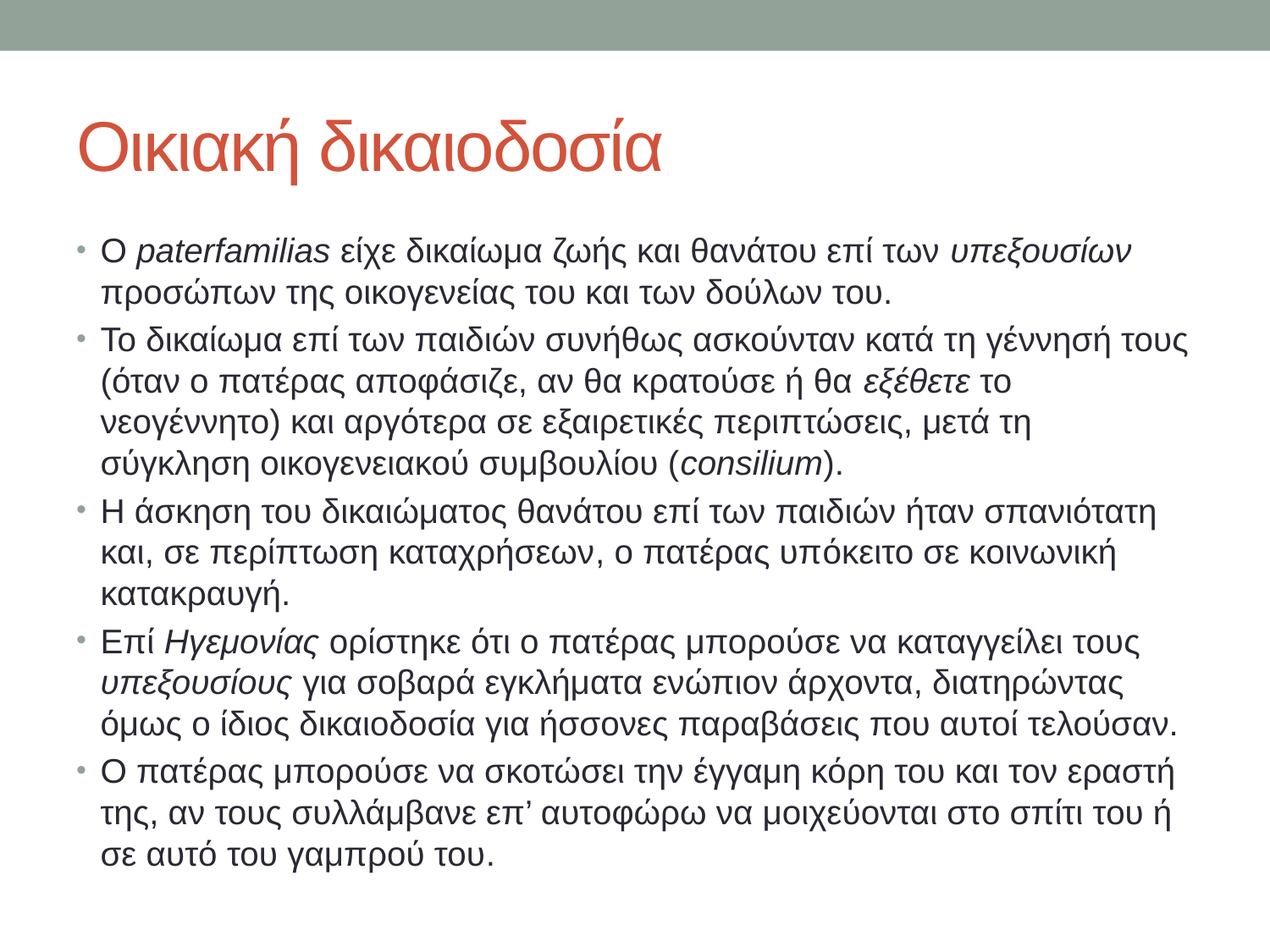

# Οικιακή δικαιοδοσία
Ο paterfamilias είχε δικαίωμα ζωής και θανάτου επί των υπεξουσίων προσώπων της οικογενείας του και των δούλων του.
Το δικαίωμα επί των παιδιών συνήθως ασκούνταν κατά τη γέννησή τους (όταν ο πατέρας αποφάσιζε, αν θα κρατούσε ή θα εξέθετε το νεογέννητο) και αργότερα σε εξαιρετικές περιπτώσεις, μετά τη σύγκληση οικογενειακού συμβουλίου (consilium).
Η άσκηση του δικαιώματος θανάτου επί των παιδιών ήταν σπανιότατη και, σε περίπτωση καταχρήσεων, ο πατέρας υπόκειτο σε κοινωνική κατακραυγή.
Επί Ηγεμονίας ορίστηκε ότι ο πατέρας μπορούσε να καταγγείλει τους υπεξουσίους για σοβαρά εγκλήματα ενώπιον άρχοντα, διατηρώντας όμως ο ίδιος δικαιοδοσία για ήσσονες παραβάσεις που αυτοί τελούσαν.
Ο πατέρας μπορούσε να σκοτώσει την έγγαμη κόρη του και τον εραστή της, αν τους συλλάμβανε επ’ αυτοφώρω να μοιχεύονται στο σπίτι του ή σε αυτό του γαμπρού του.